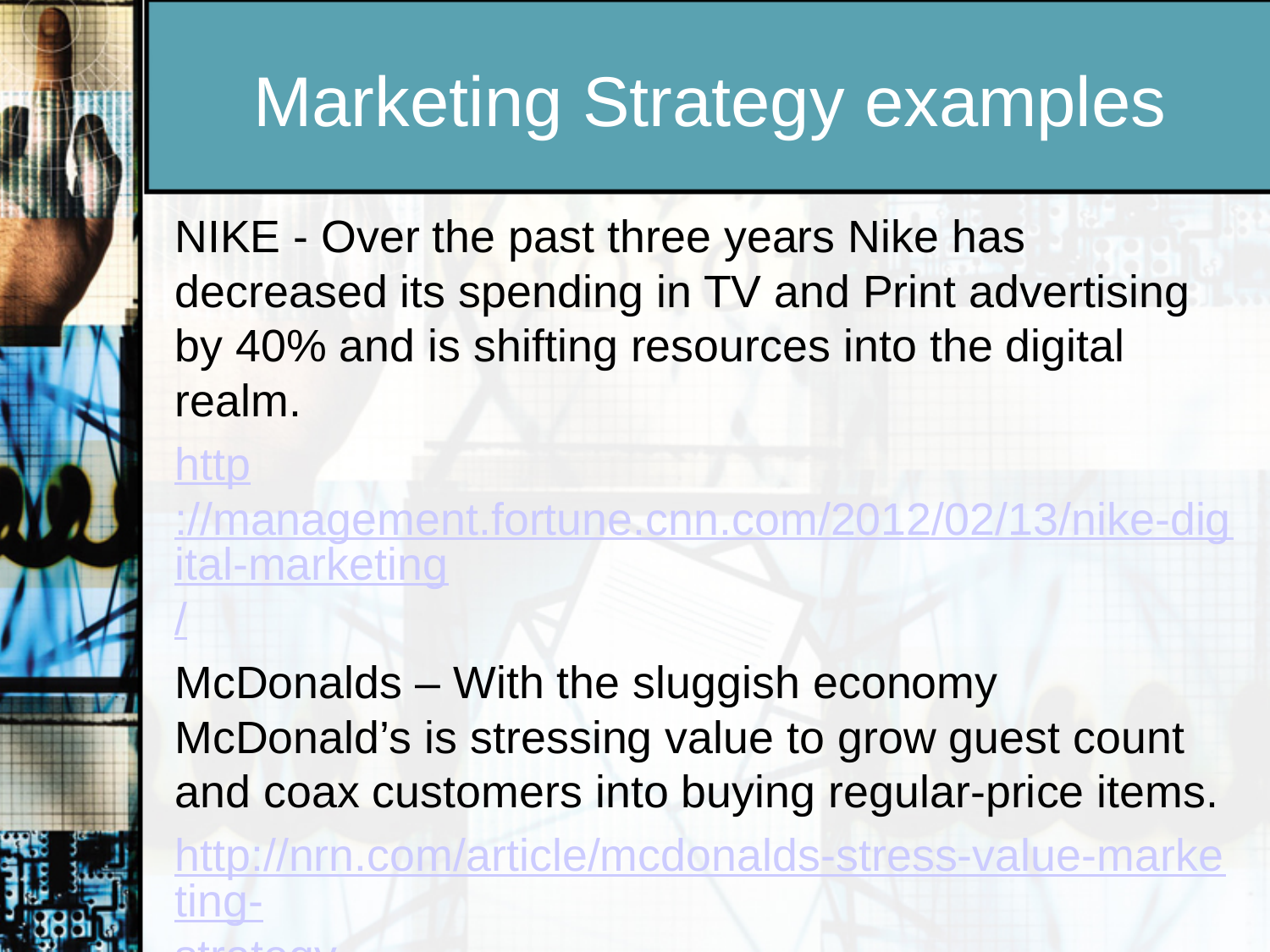

# Marketing Strategy examples
NIKE - Over the past three years Nike has decreased its spending in TV and Print advertising by 40% and is shifting resources into the digital realm.
http://management.fortune.cnn.com/2012/02/13/nike-digital-marketing/
McDonalds – With the sluggish economy McDonald’s is stressing value to grow guest count and coax customers into buying regular-price items.
http://nrn.com/article/mcdonalds-stress-value-marketing-strategy